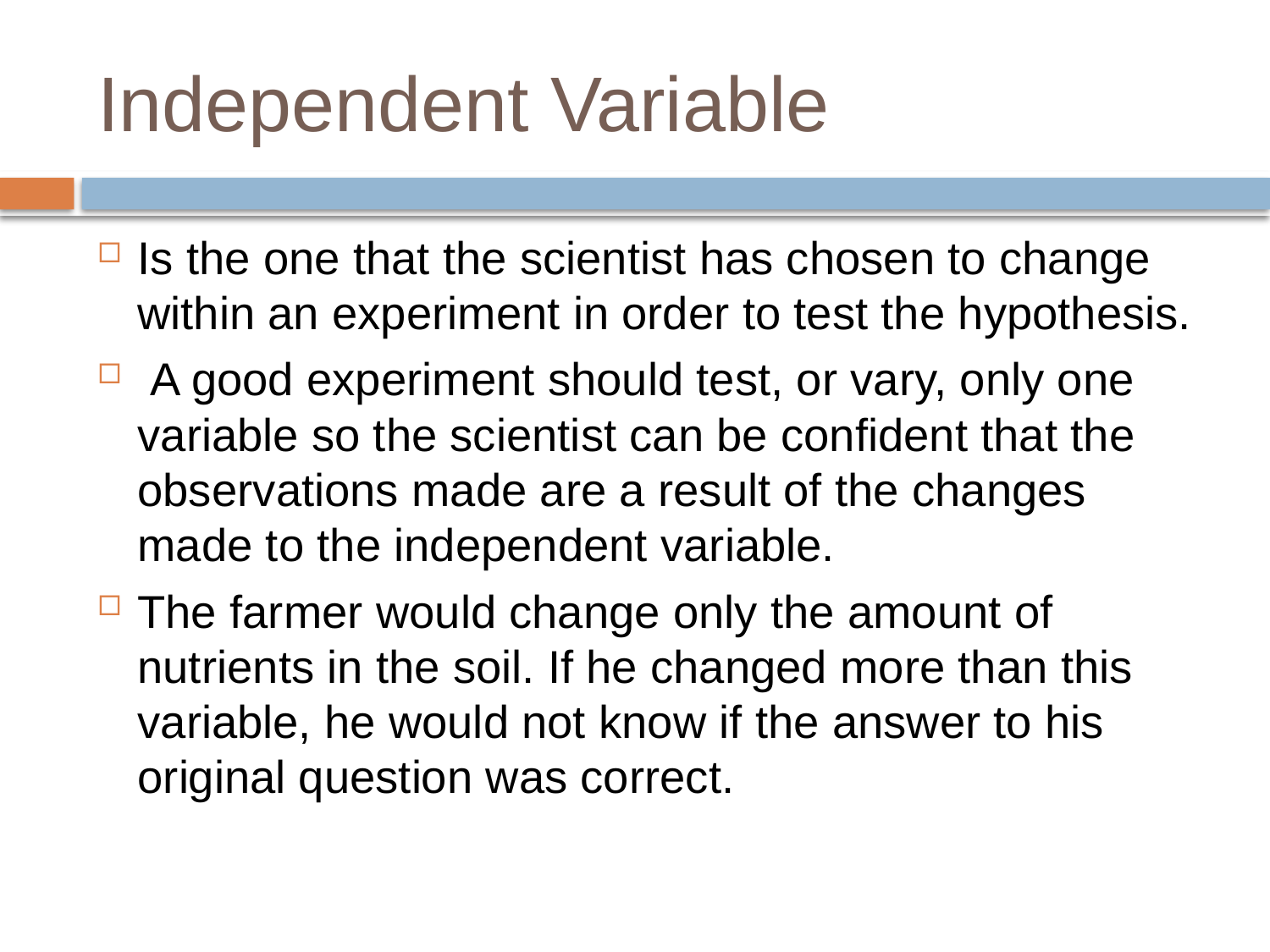

# Independent Variable
Is the one that the scientist has chosen to change within an experiment in order to test the hypothesis.
 A good experiment should test, or vary, only one variable so the scientist can be confident that the observations made are a result of the changes made to the independent variable.
The farmer would change only the amount of nutrients in the soil. If he changed more than this variable, he would not know if the answer to his original question was correct.